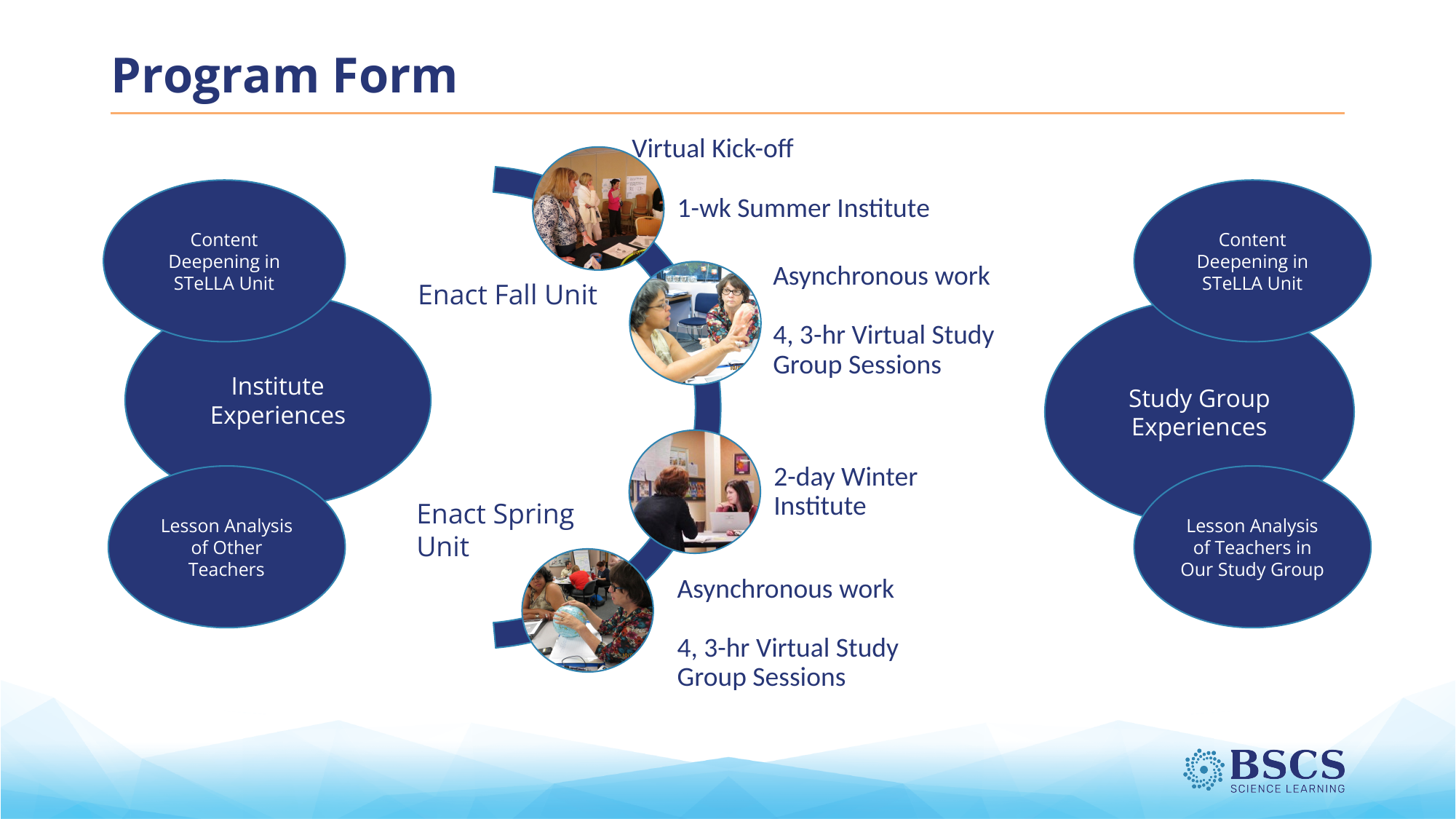

# Program Form
Virtual Kick-off

1-wk Summer Institute

Content Deepening in STeLLA Unit
Content Deepening in STeLLA Unit

Asynchronous work

4, 3-hr Virtual Study Group Sessions

Enact Fall Unit
Institute Experiences
Study Group Experiences

2-day Winter Institute
Lesson Analysis of Other Teachers
Lesson Analysis of Teachers in Our Study Group
Enact Spring Unit

Asynchronous work

4, 3-hr Virtual Study Group Sessions